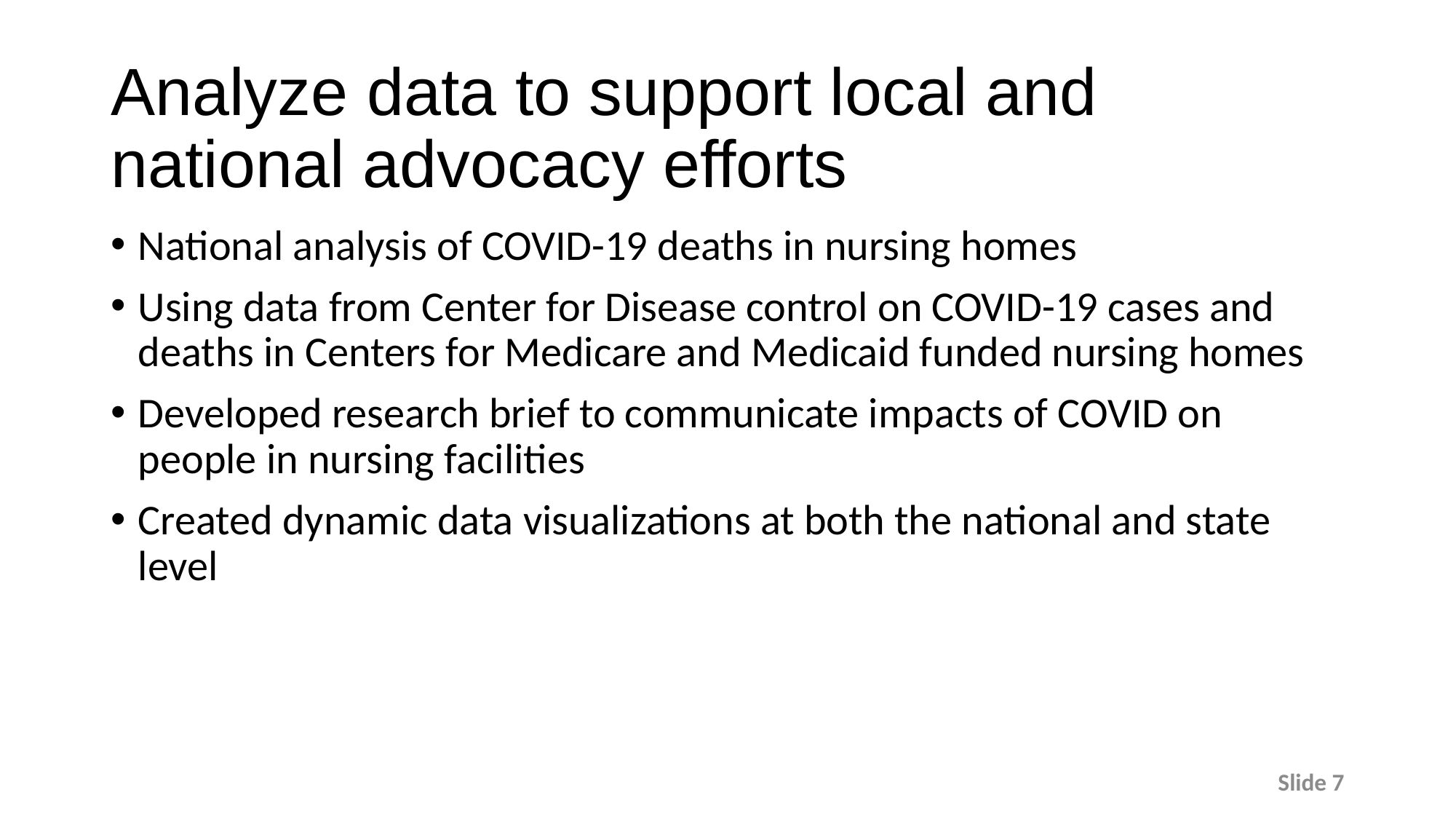

# Analyze data to support local and national advocacy efforts
National analysis of COVID-19 deaths in nursing homes
Using data from Center for Disease control on COVID-19 cases and deaths in Centers for Medicare and Medicaid funded nursing homes
Developed research brief to communicate impacts of COVID on people in nursing facilities
Created dynamic data visualizations at both the national and state level

Slide 7